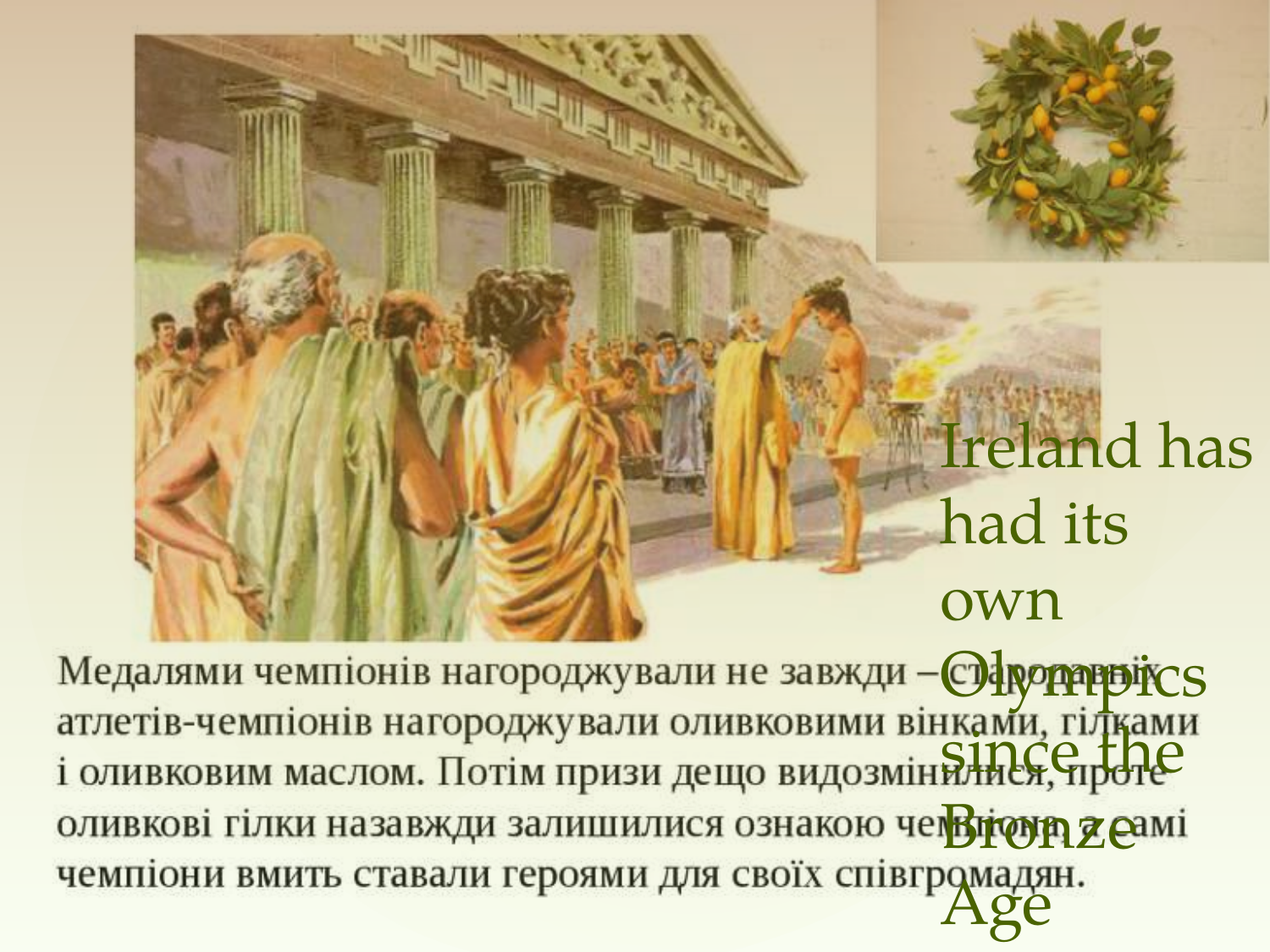

Ireland has had its own Olympics since the Bronze Age